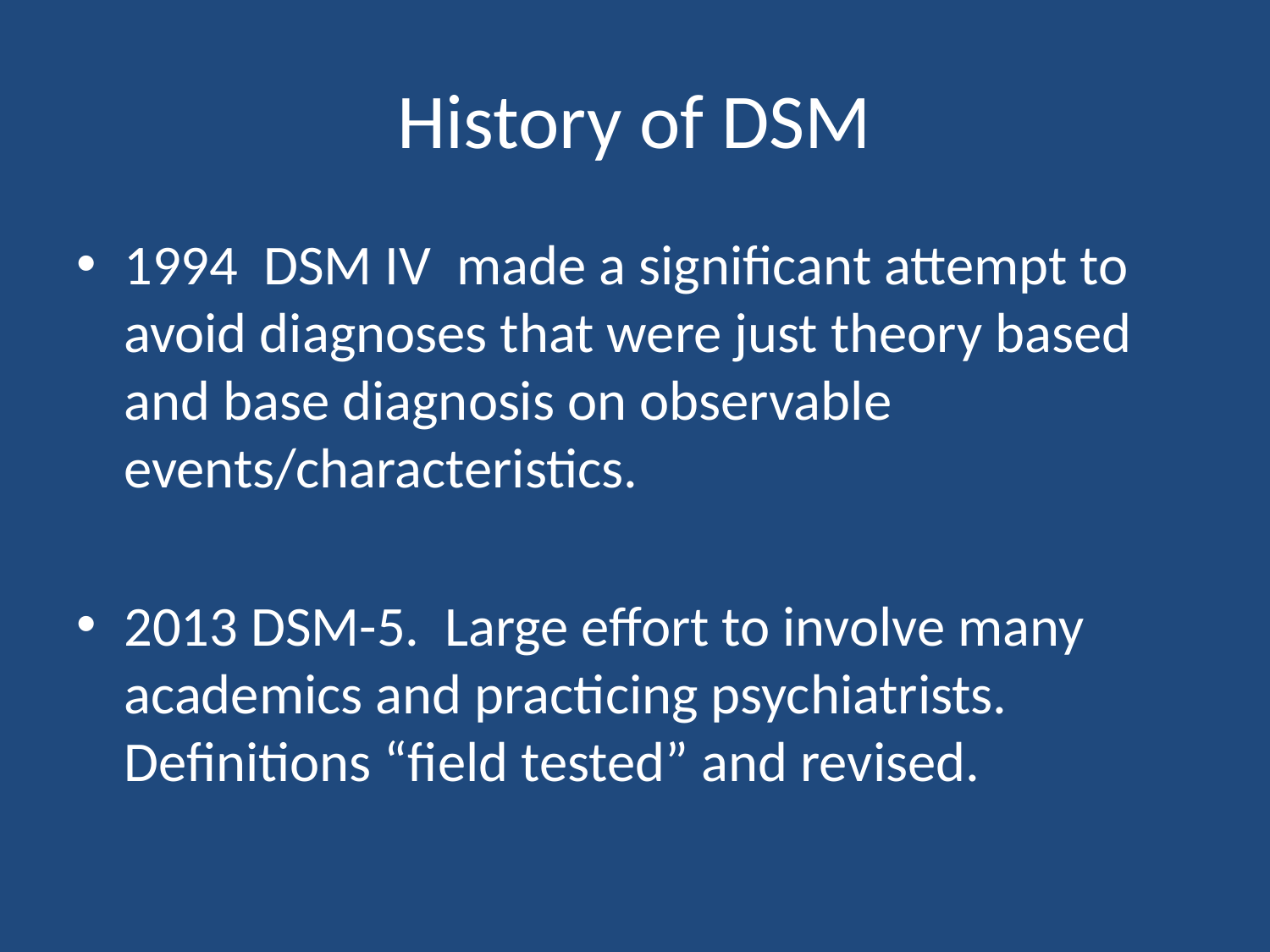

# History of DSM
1994  DSM IV  made a significant attempt to avoid diagnoses that were just theory based and base diagnosis on observable events/characteristics.

2013 DSM-5.  Large effort to involve many academics and practicing psychiatrists.  Definitions “field tested” and revised.